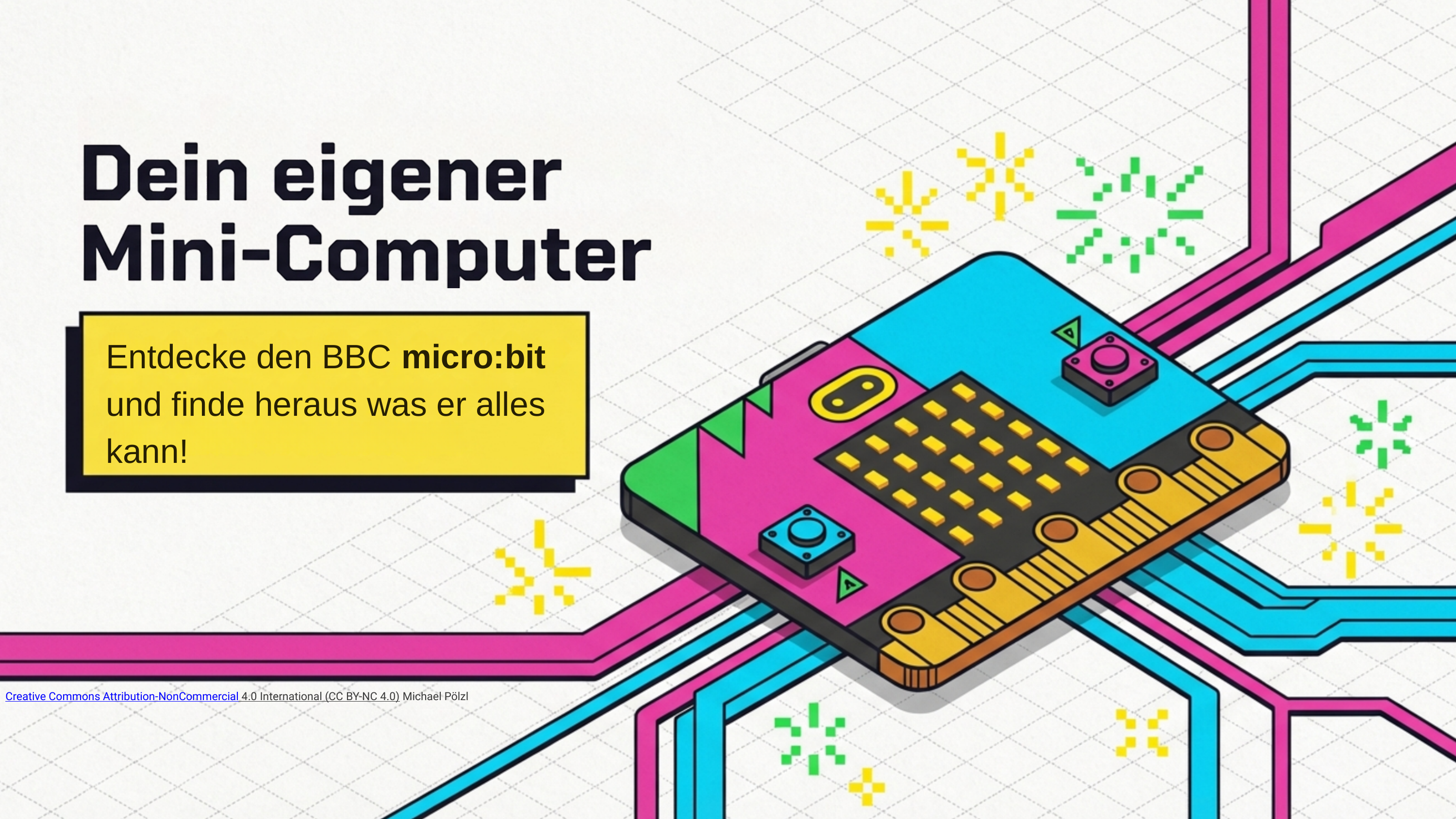

Entdecke den BBC micro:bit
und finde heraus was er alles kann!
Creative Commons Attribution-NonCommercial 4.0 International (CC BY-NC 4.0) Michael Pölzl